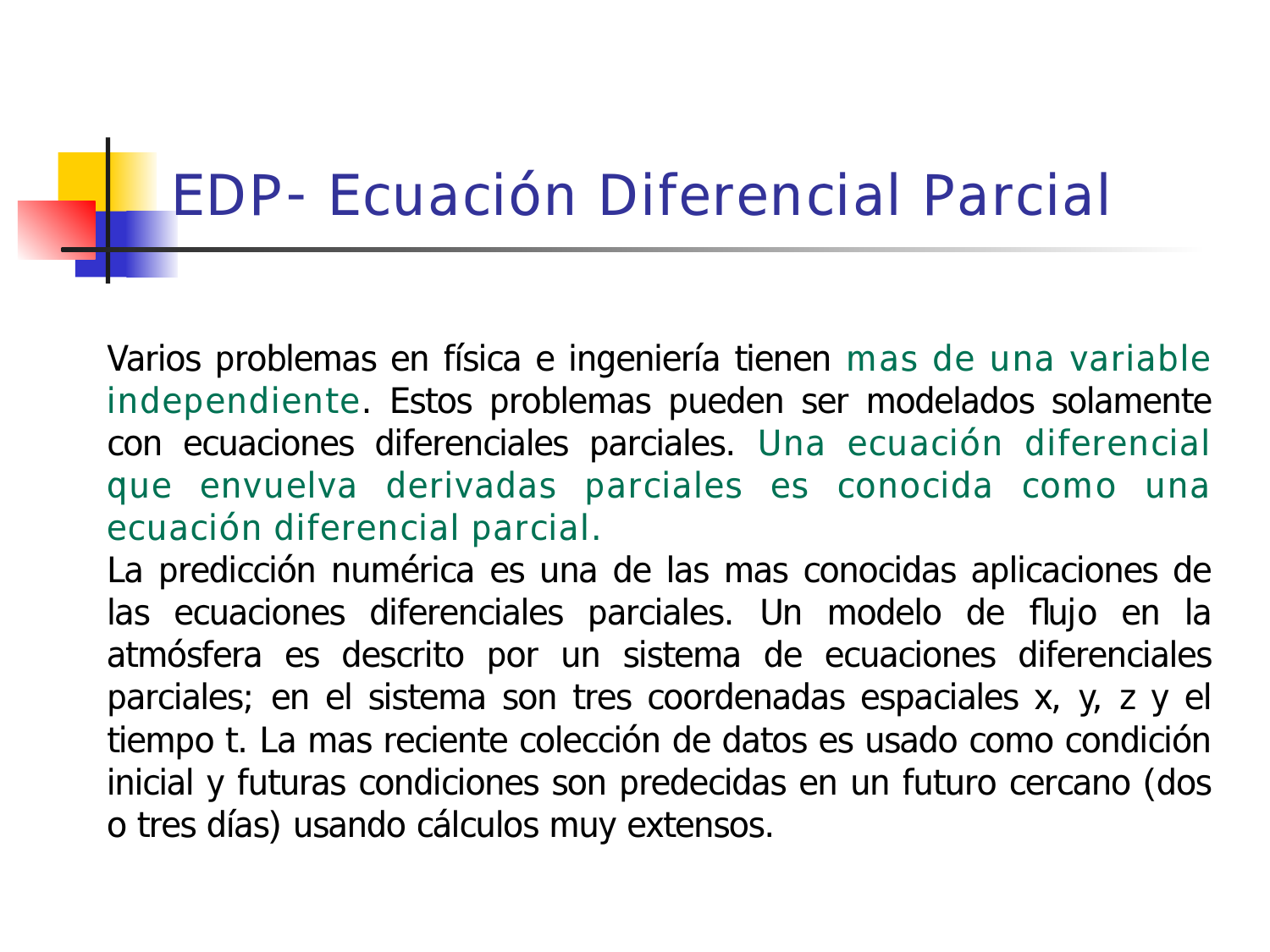

# EDP- Ecuación Diferencial Parcial

Varios problemas en física e ingeniería tienen mas de una variable independiente. Estos problemas pueden ser modelados solamente con ecuaciones diferenciales parciales. Una ecuación diferencial que envuelva derivadas parciales es conocida como una ecuación diferencial parcial.
La predicción numérica es una de las mas conocidas aplicaciones de las ecuaciones diferenciales parciales. Un modelo de flujo en la atmósfera es descrito por un sistema de ecuaciones diferenciales parciales; en el sistema son tres coordenadas espaciales x, y, z y el tiempo t. La mas reciente colección de datos es usado como condición inicial y futuras condiciones son predecidas en un futuro cercano (dos o tres días) usando cálculos muy extensos.